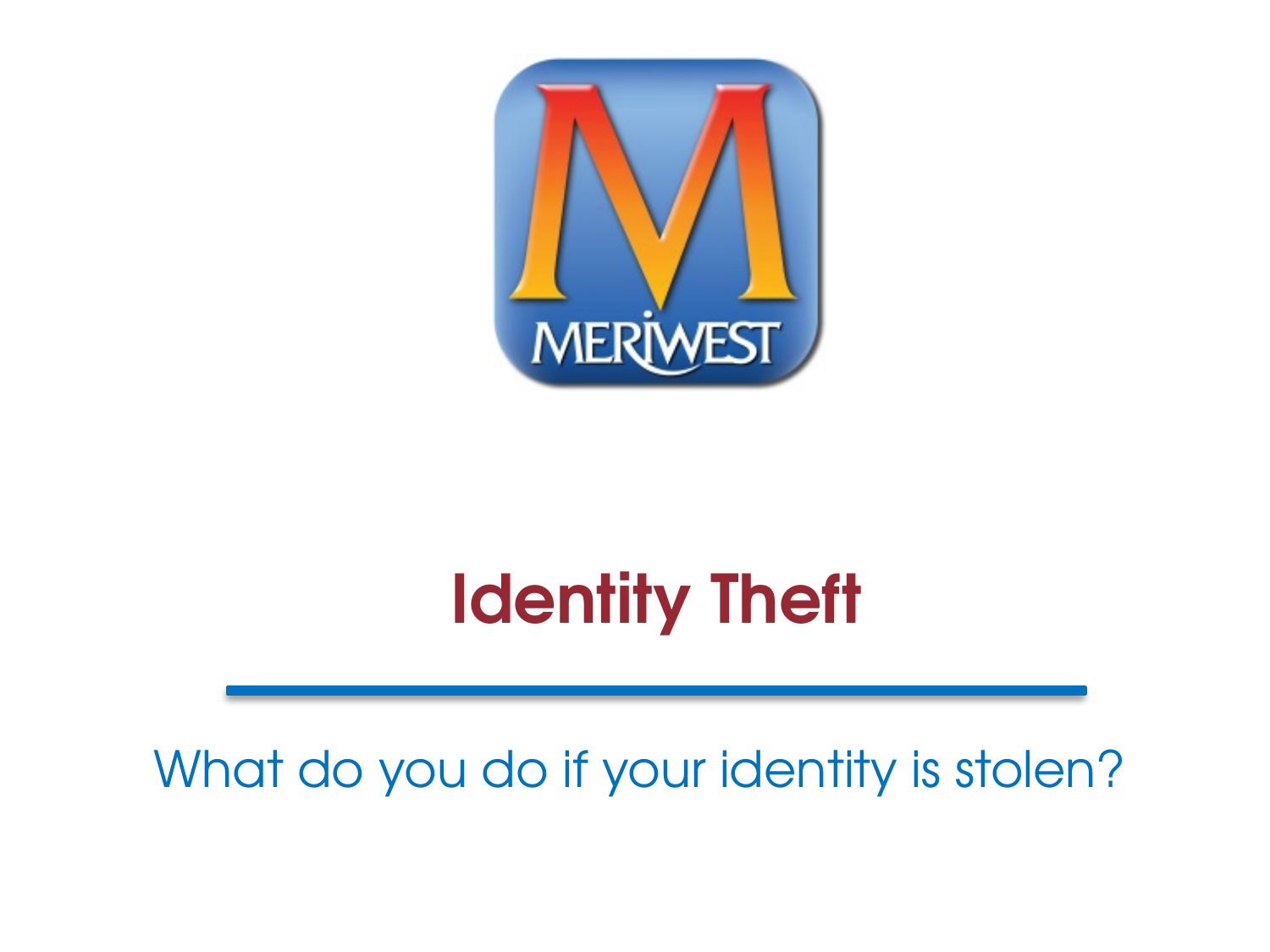

# Identity Theft
What do you do if your identity is stolen?